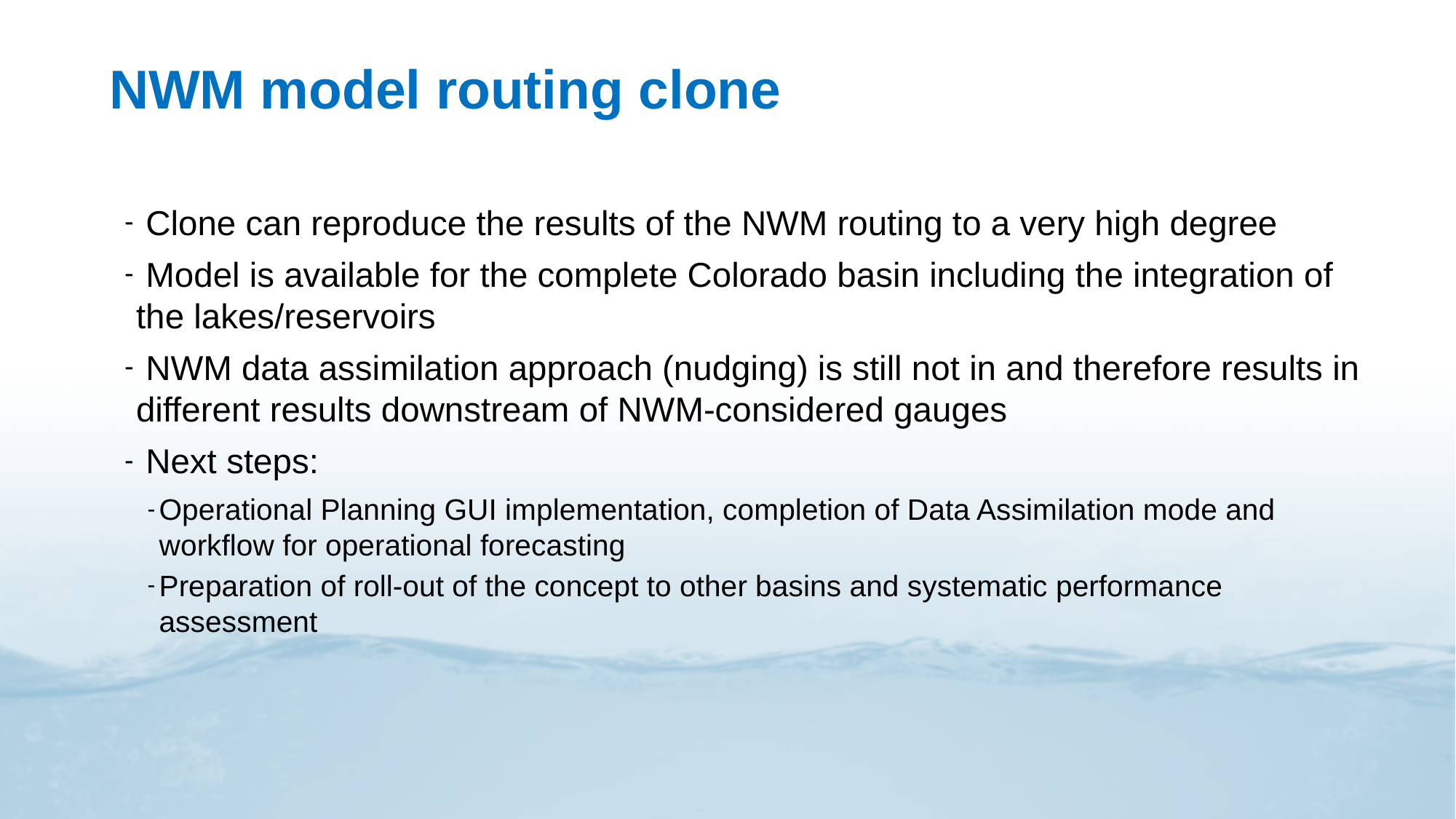

# NWM model routing clone

 Clone can reproduce the results of the NWM routing to a very high degree
 Model is available for the complete Colorado basin including the integration of the lakes/reservoirs
 NWM data assimilation approach (nudging) is still not in and therefore results in different results downstream of NWM-considered gauges
 Next steps:
Operational Planning GUI implementation, completion of Data Assimilation mode and workflow for operational forecasting
Preparation of roll-out of the concept to other basins and systematic performance assessment